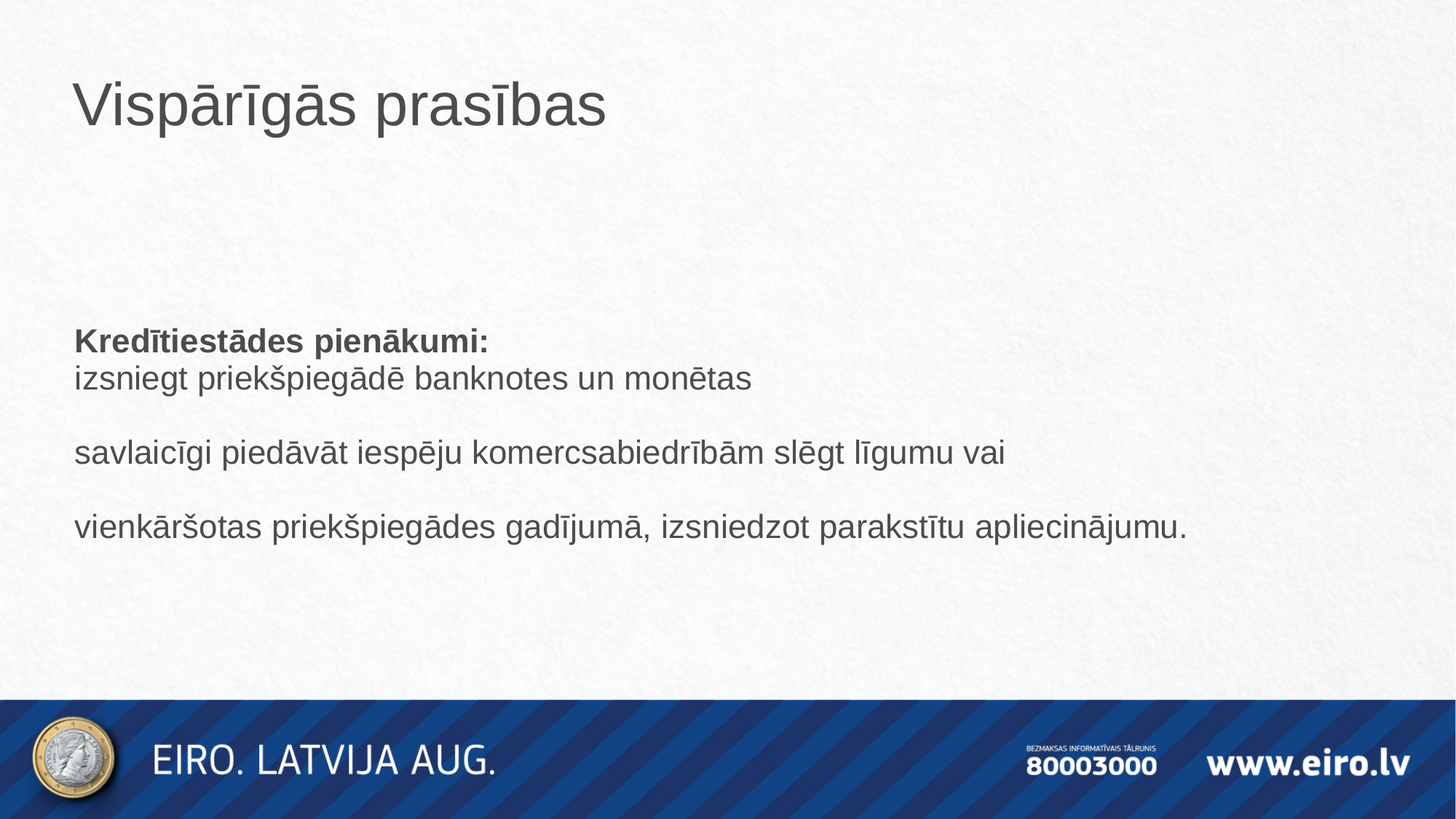

Vispārīgās prasības
Kredītiestādes pienākumi:
izsniegt priekšpiegādē banknotes un monētas

savlaicīgi piedāvāt iespēju komercsabiedrībām slēgt līgumu vai

vienkāršotas priekšpiegādes gadījumā, izsniedzot parakstītu apliecinājumu.